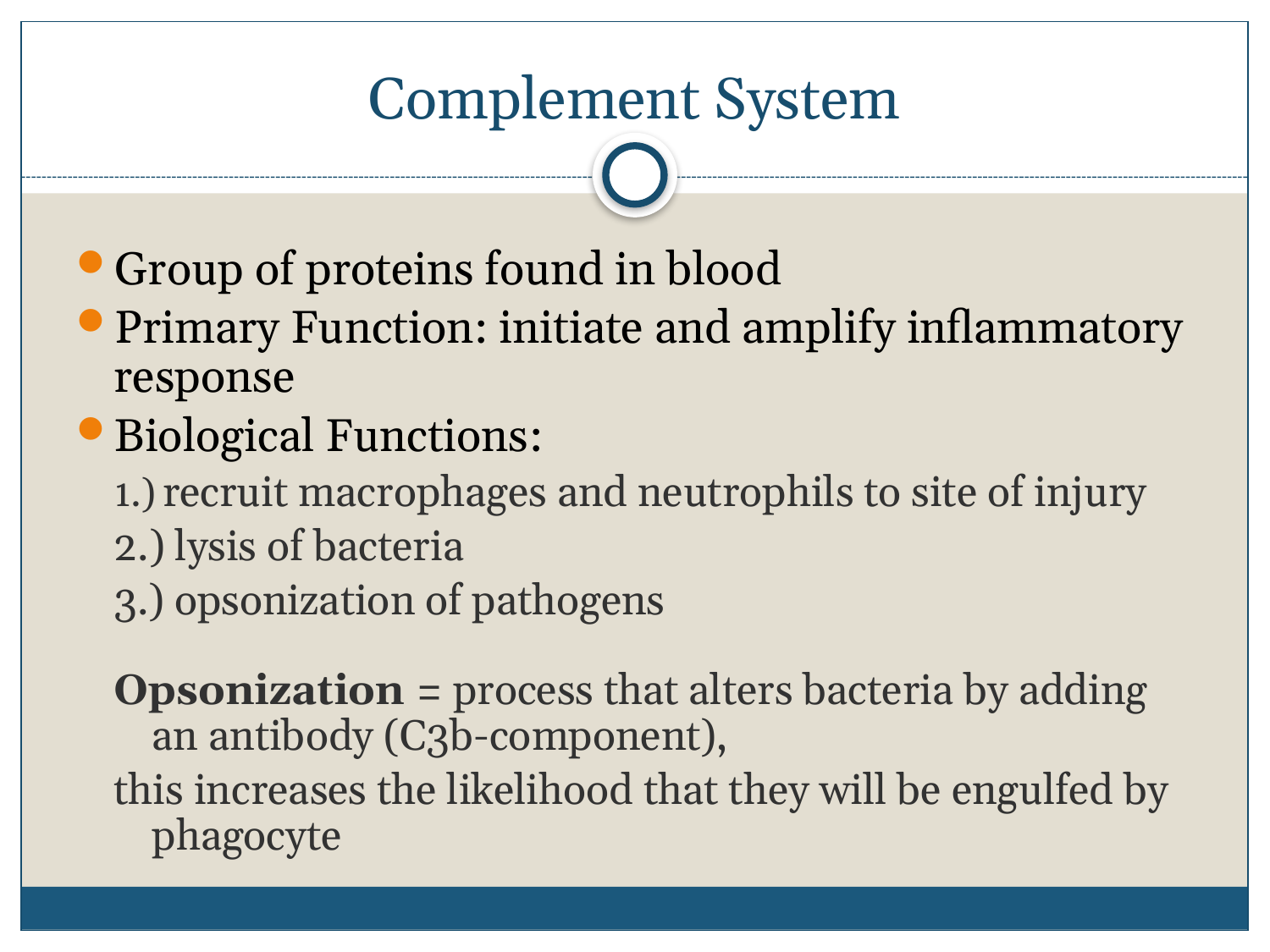

# Complement System
Group of proteins found in blood
Primary Function: initiate and amplify inflammatory response
Biological Functions:
1.) recruit macrophages and neutrophils to site of injury
2.) lysis of bacteria
3.) opsonization of pathogens

Opsonization = process that alters bacteria by adding an antibody (C3b-component),
this increases the likelihood that they will be engulfed by phagocyte